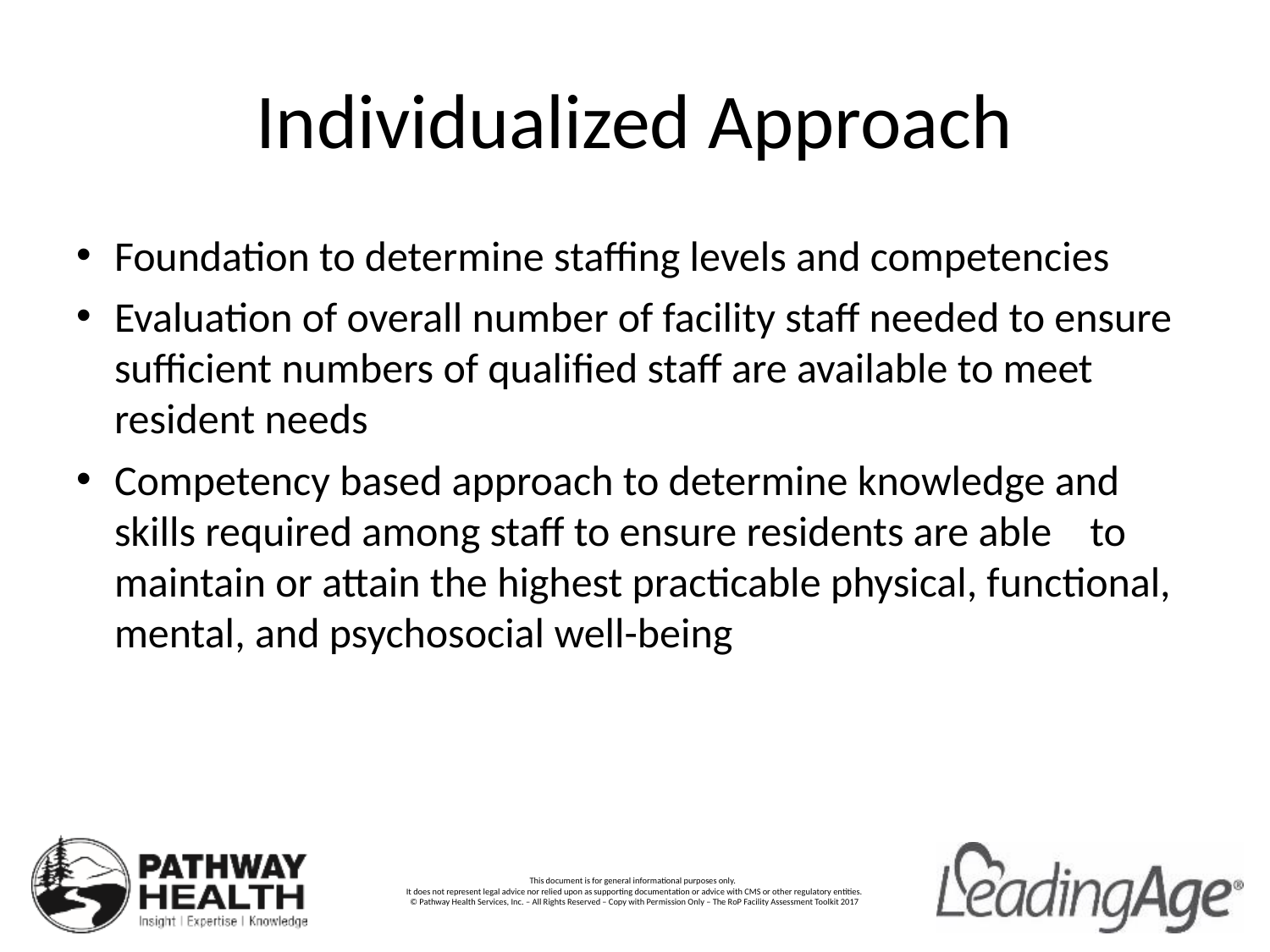

# Individualized Approach
Foundation to determine staffing levels and competencies
Evaluation of overall number of facility staff needed to ensure sufficient numbers of qualified staff are available to meet resident needs
Competency based approach to determine knowledge and skills required among staff to ensure residents are able    to maintain or attain the highest practicable physical, functional, mental, and psychosocial well-being